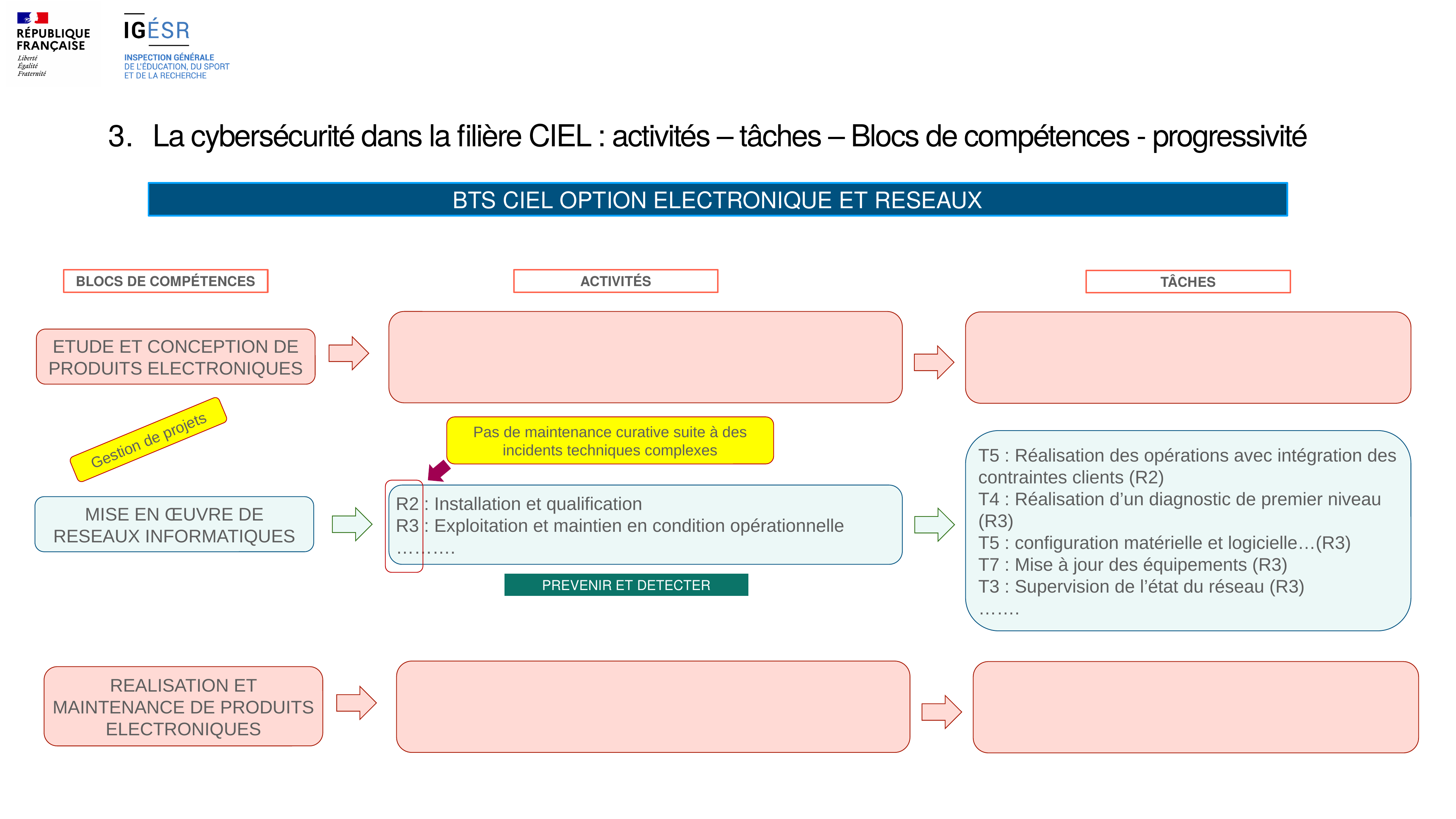

# La cybersécurité dans la filière CIEL : activités – tâches – Blocs de compétences - progressivité
BTS CIEL OPTION ELECTRONIQUE ET RESEAUX
BLOCS DE COMPÉTENCES
ACTIVITÉS
TÂCHES

ETUDE ET CONCEPTION DE PRODUITS ELECTRONIQUES

Pas de maintenance curative suite à des incidents techniques complexes
Gestion de projets
T5 : Réalisation des opérations avec intégration des contraintes clients (R2)
T4 : Réalisation d’un diagnostic de premier niveau (R3)
T5 : configuration matérielle et logicielle…(R3)
T7 : Mise à jour des équipements (R3)
T3 : Supervision de l’état du réseau (R3)
…….

R2 : Installation et qualification
R3 : Exploitation et maintien en condition opérationnelle
……….
MISE EN ŒUVRE DE RESEAUX INFORMATIQUES

PREVENIR ET DETECTER

REALISATION ET MAINTENANCE DE PRODUITS ELECTRONIQUES